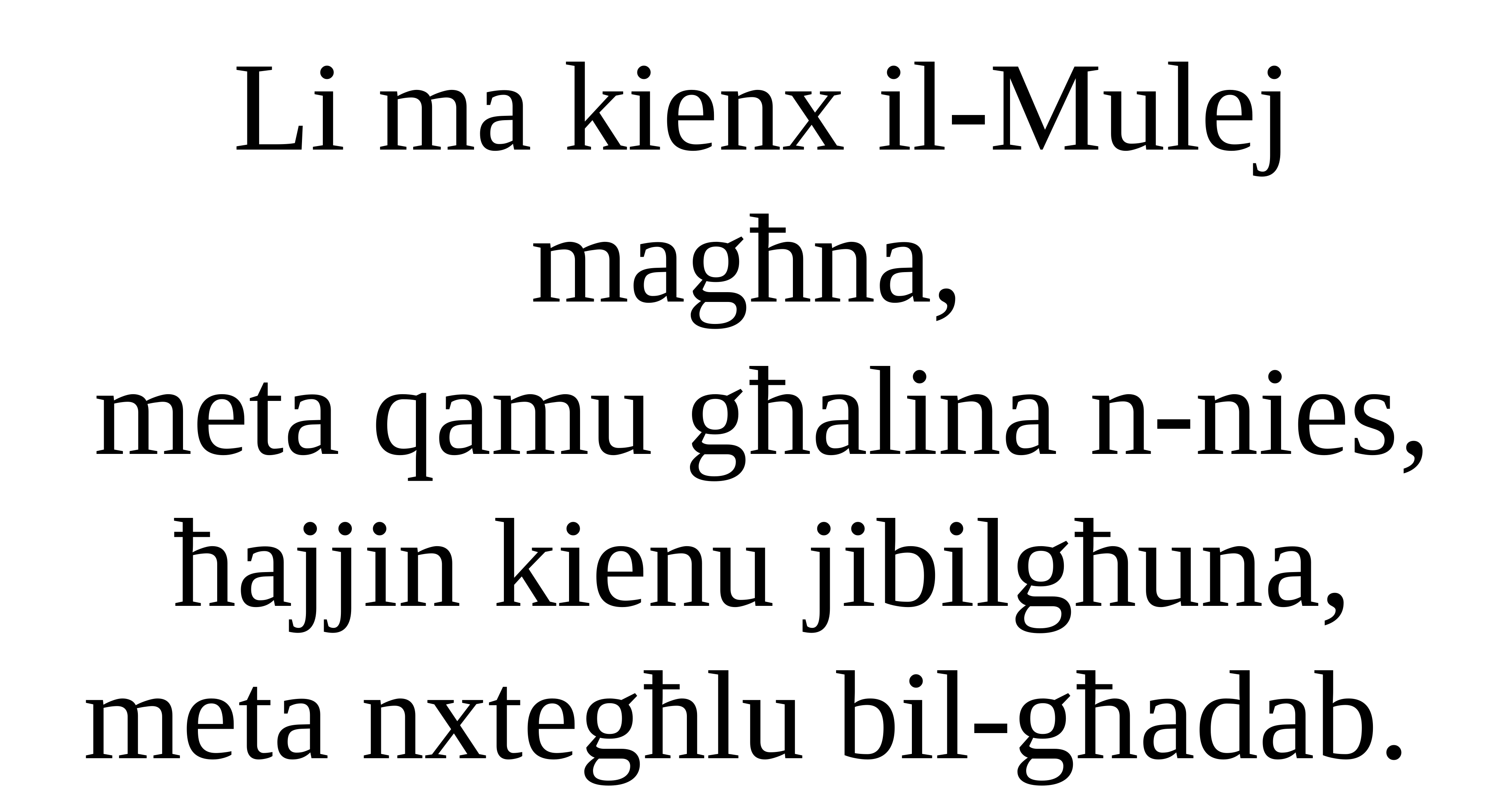

Li ma kienx il-Mulej magħna,
meta qamu għalina n-nies,
ħajjin kienu jibilgħuna, meta nxtegħlu bil-għadab.